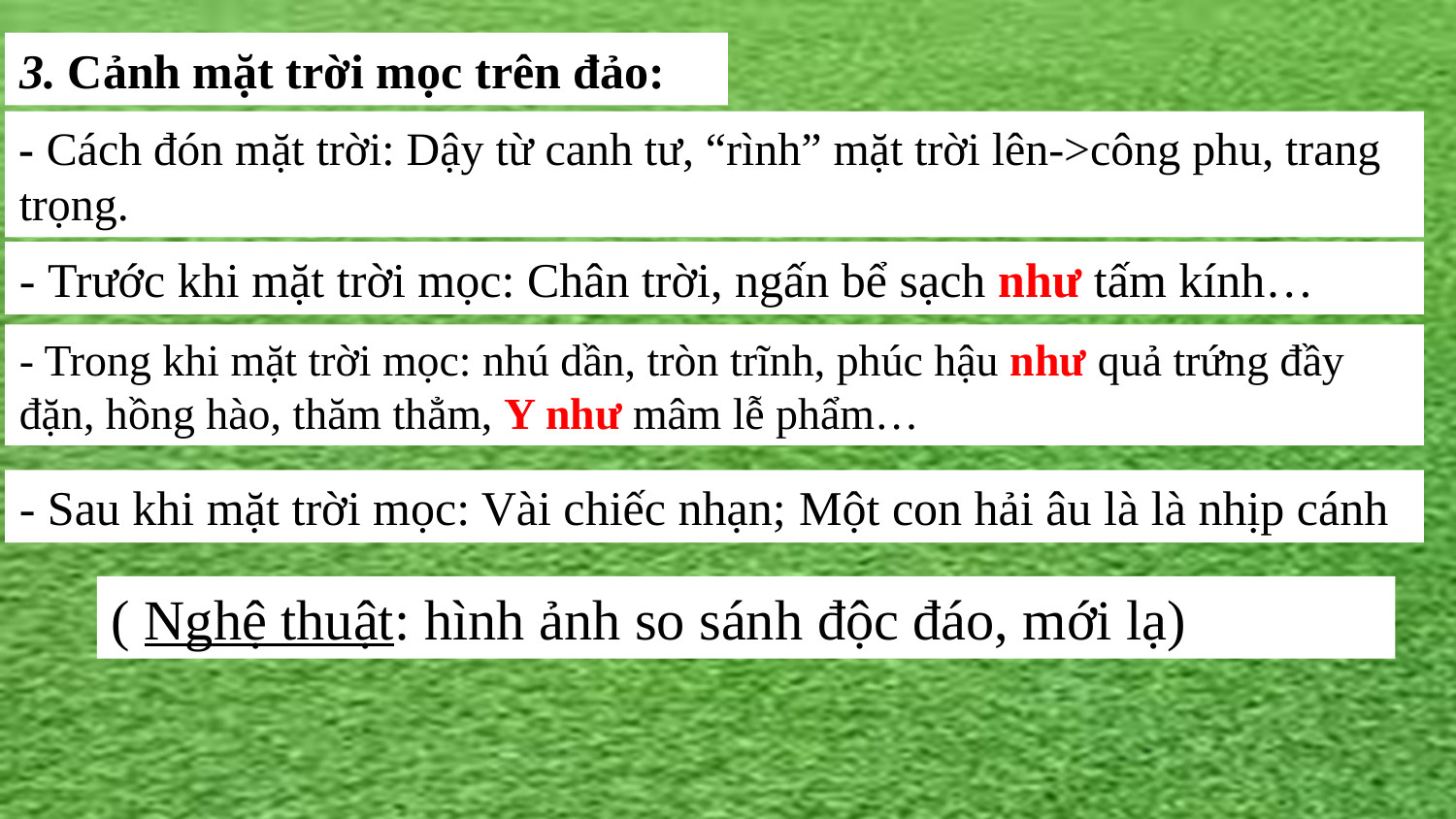

3. Cảnh mặt trời mọc trên đảo:
- Cách đón mặt trời: Dậy từ canh tư, “rình” mặt trời lên->công phu, trang trọng.
- Trước khi mặt trời mọc: Chân trời, ngấn bể sạch như tấm kính…
- Trong khi mặt trời mọc: nhú dần, tròn trĩnh, phúc hậu như quả trứng đầy đặn, hồng hào, thăm thẳm, Y như mâm lễ phẩm…
- Sau khi mặt trời mọc: Vài chiếc nhạn; Một con hải âu là là nhịp cánh
( Nghệ thuật: hình ảnh so sánh độc đáo, mới lạ)